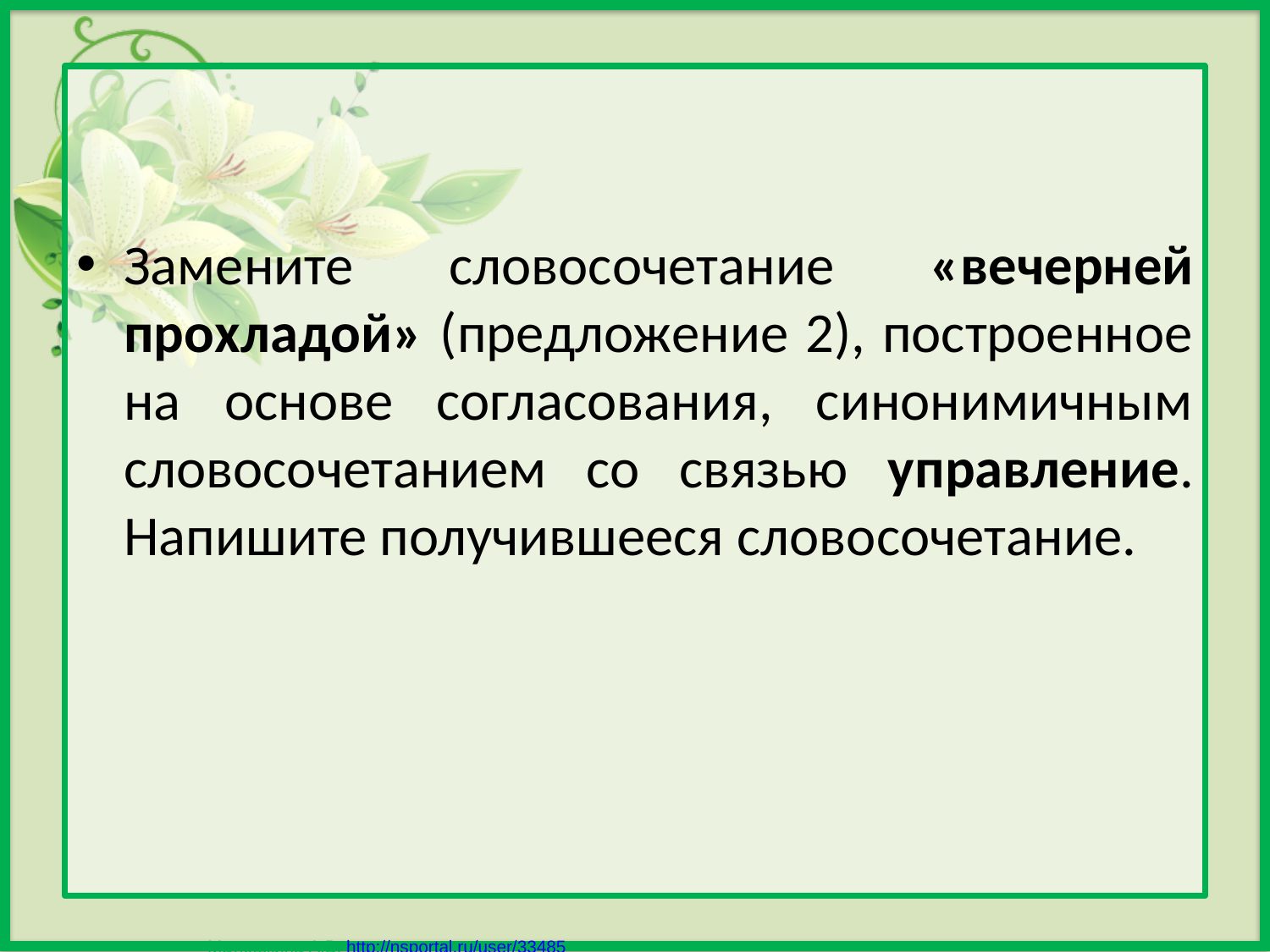

Замените словосочетание «вечерней прохладой» (предложение 2), построенное на основе согласования, синонимичным словосочетанием со связью управление. Напишите получившееся словосочетание.